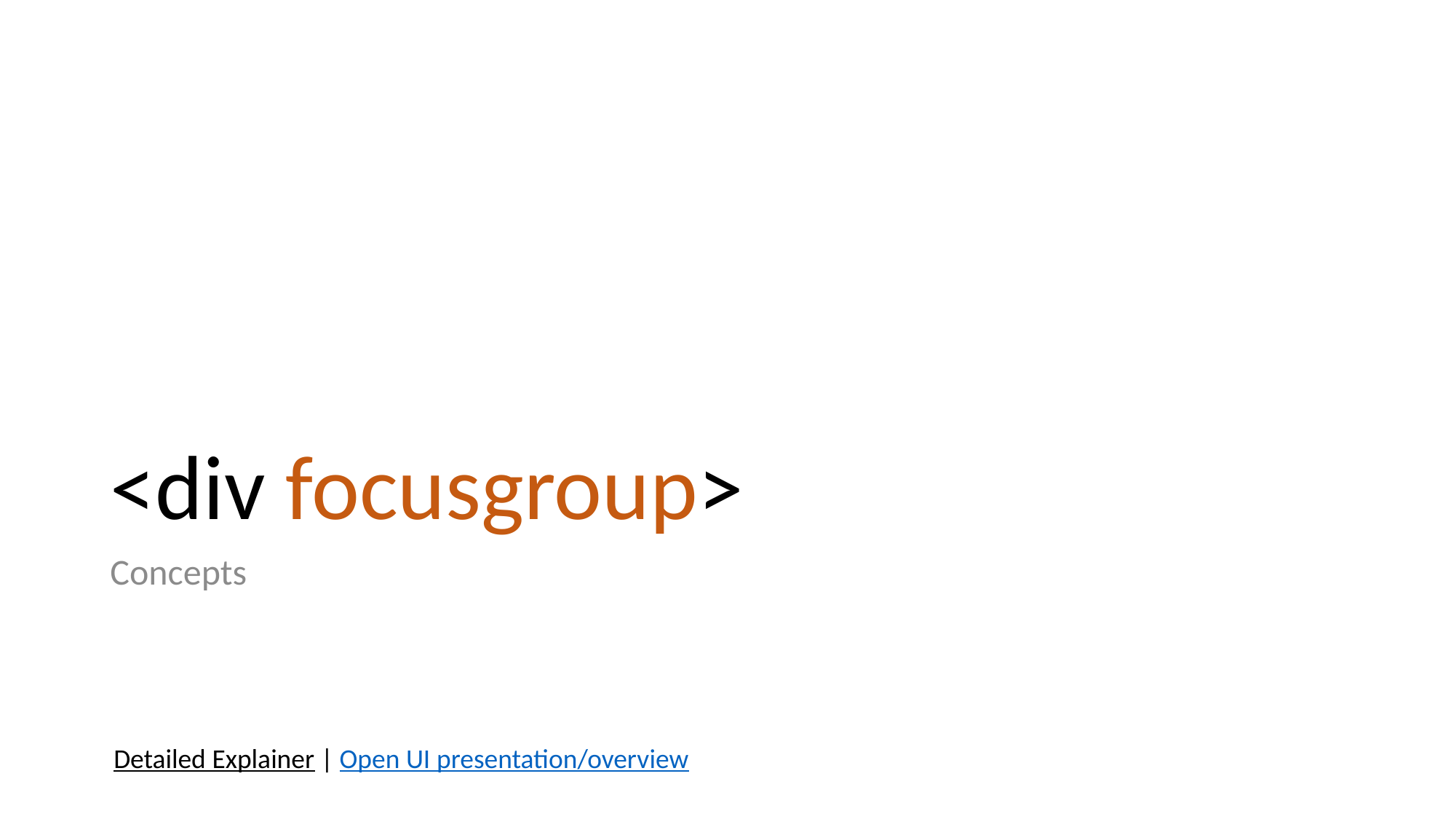

# <div focusgroup>
Concepts
Detailed Explainer | Open UI presentation/overview